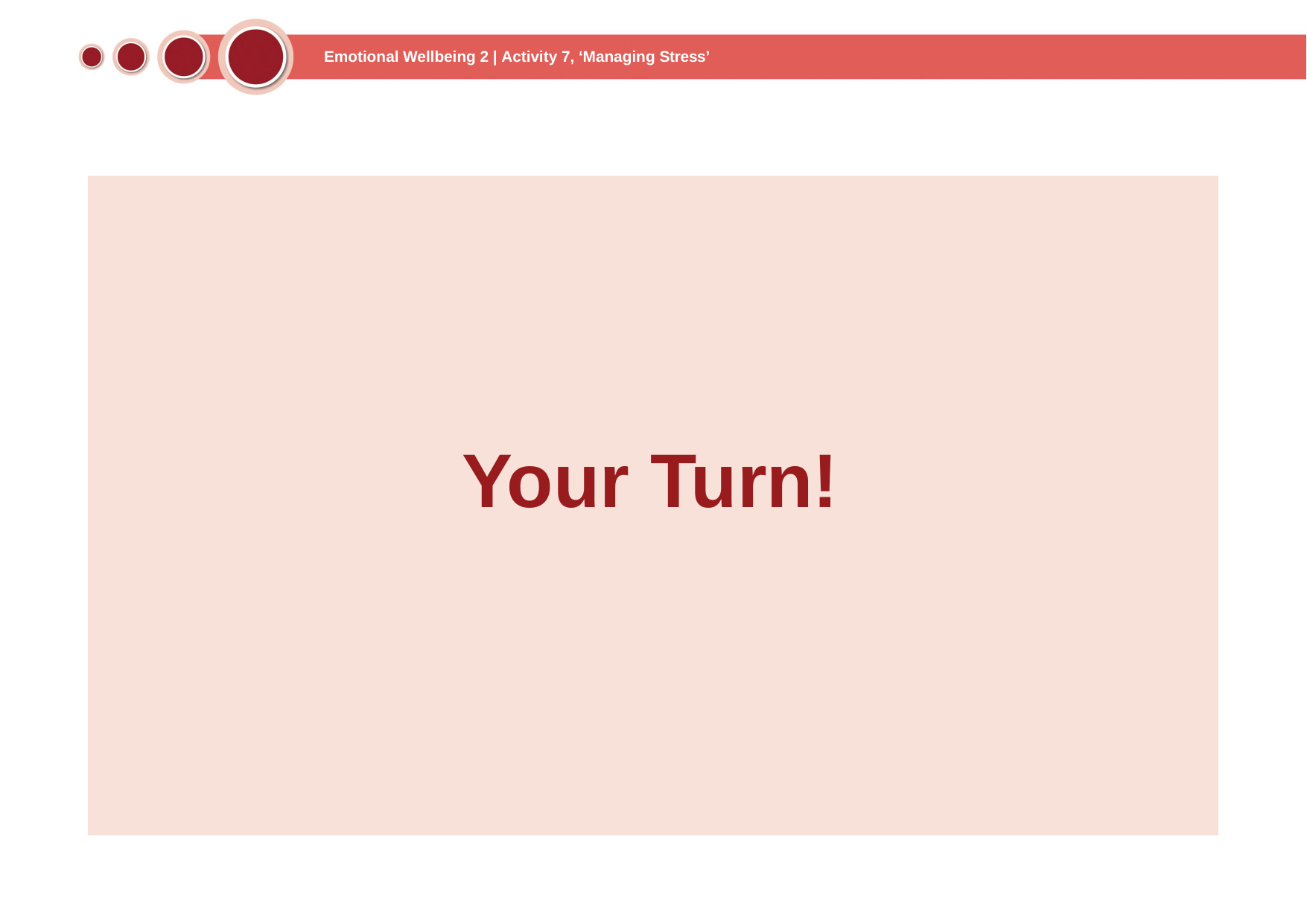

Emotional Wellbeing 2 | Activity 7, ‘Managing Stress’

# Your Turn!